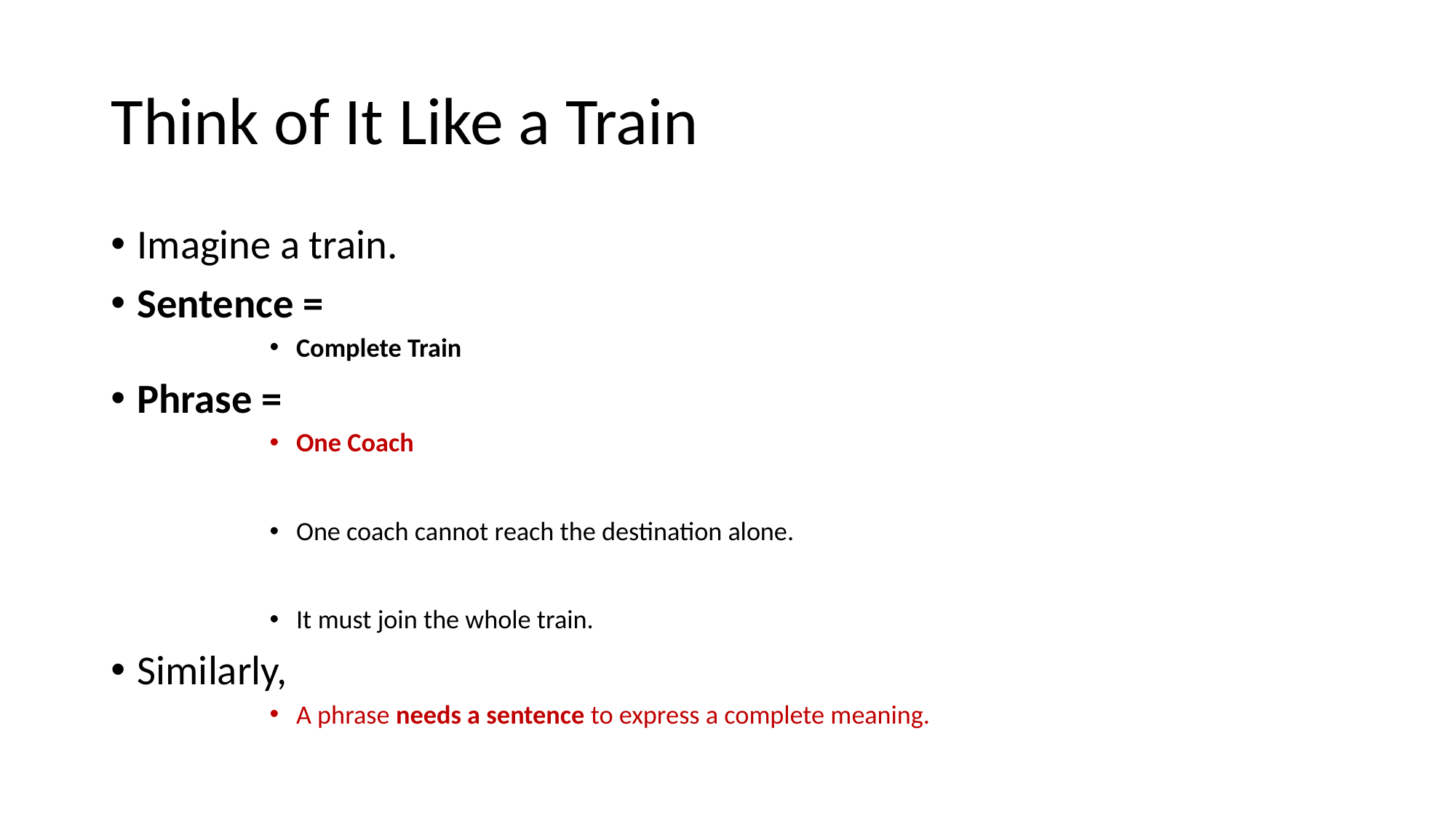

# Think of It Like a Train
Imagine a train.
Sentence =
Complete Train
Phrase =
One Coach

One coach cannot reach the destination alone.

It must join the whole train.
Similarly,
A phrase needs a sentence to express a complete meaning.